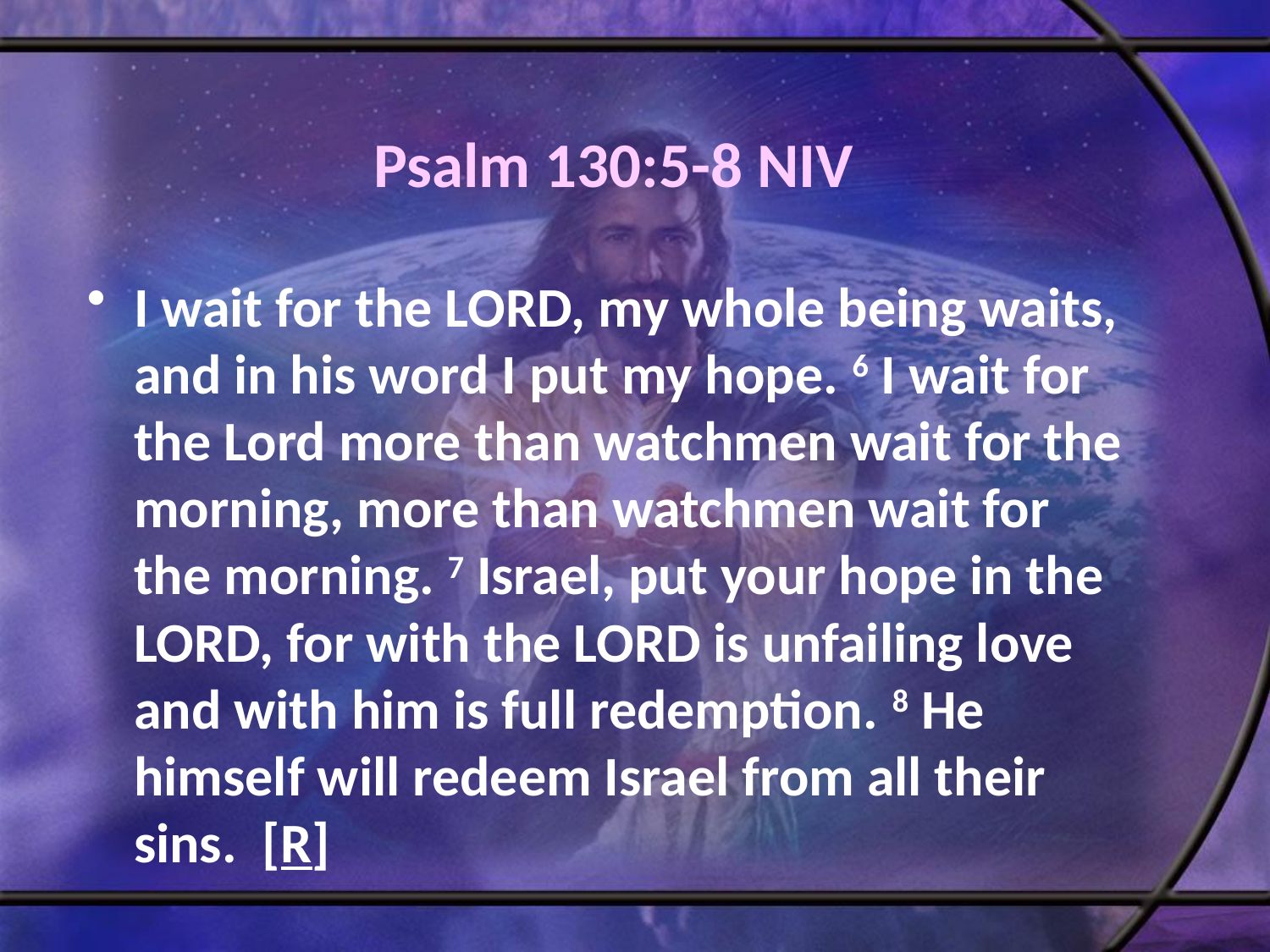

# Psalm 130:5-8 NIV
I wait for the LORD, my whole being waits, and in his word I put my hope. 6 I wait for the Lord more than watchmen wait for the morning, more than watchmen wait for the morning. 7 Israel, put your hope in the LORD, for with the LORD is unfailing love and with him is full redemption. 8 He himself will redeem Israel from all their sins.  [R]